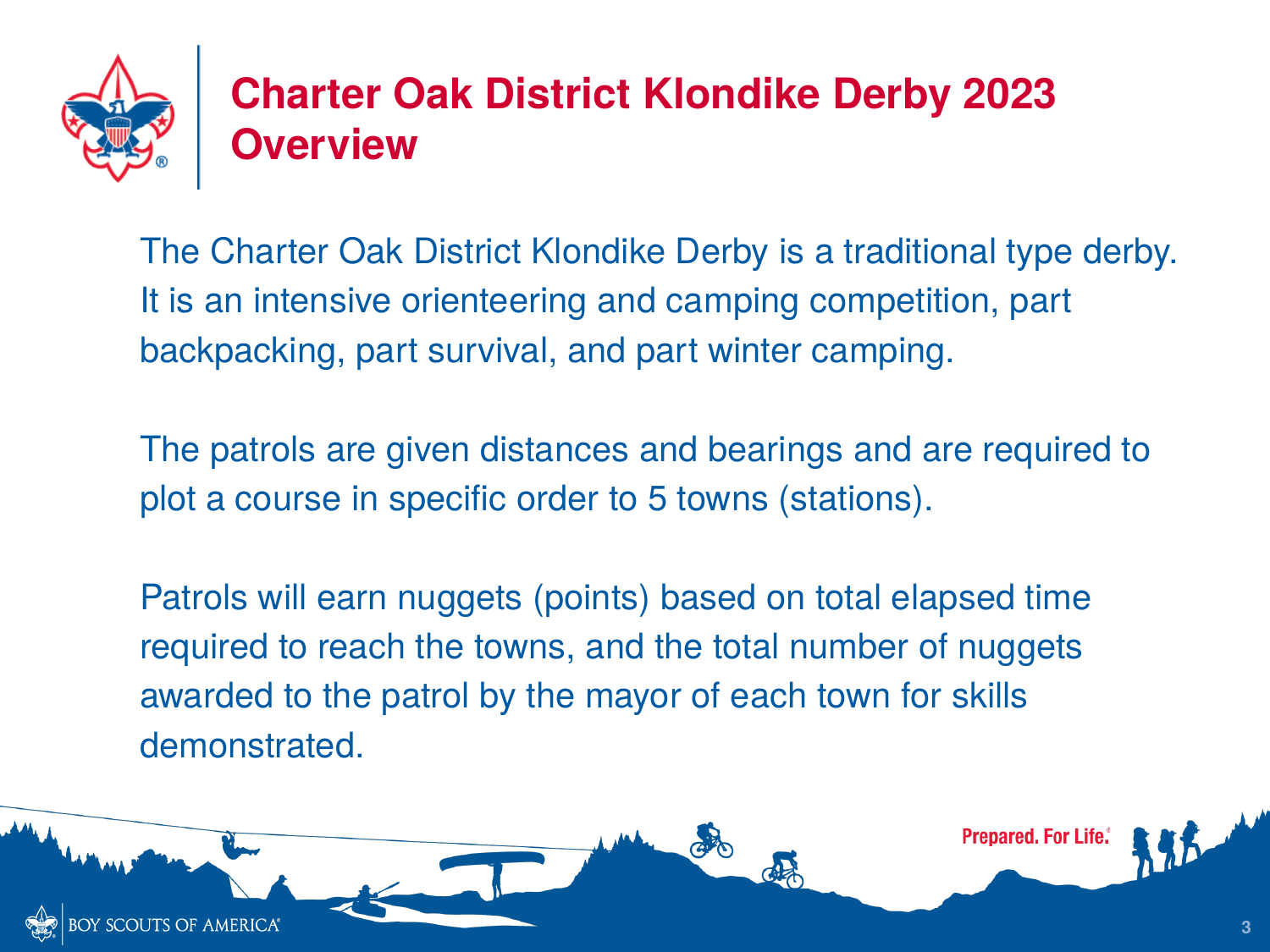

# Charter Oak District Klondike Derby 2023 Overview
The Charter Oak District Klondike Derby is a traditional type derby.
It is an intensive orienteering and camping competition, part
backpacking, part survival, and part winter camping.

The patrols are given distances and bearings and are required to
plot a course in specific order to 5 towns (stations).

Patrols will earn nuggets (points) based on total elapsed time
required to reach the towns, and the total number of nuggets
awarded to the patrol by the mayor of each town for skills
demonstrated.

3